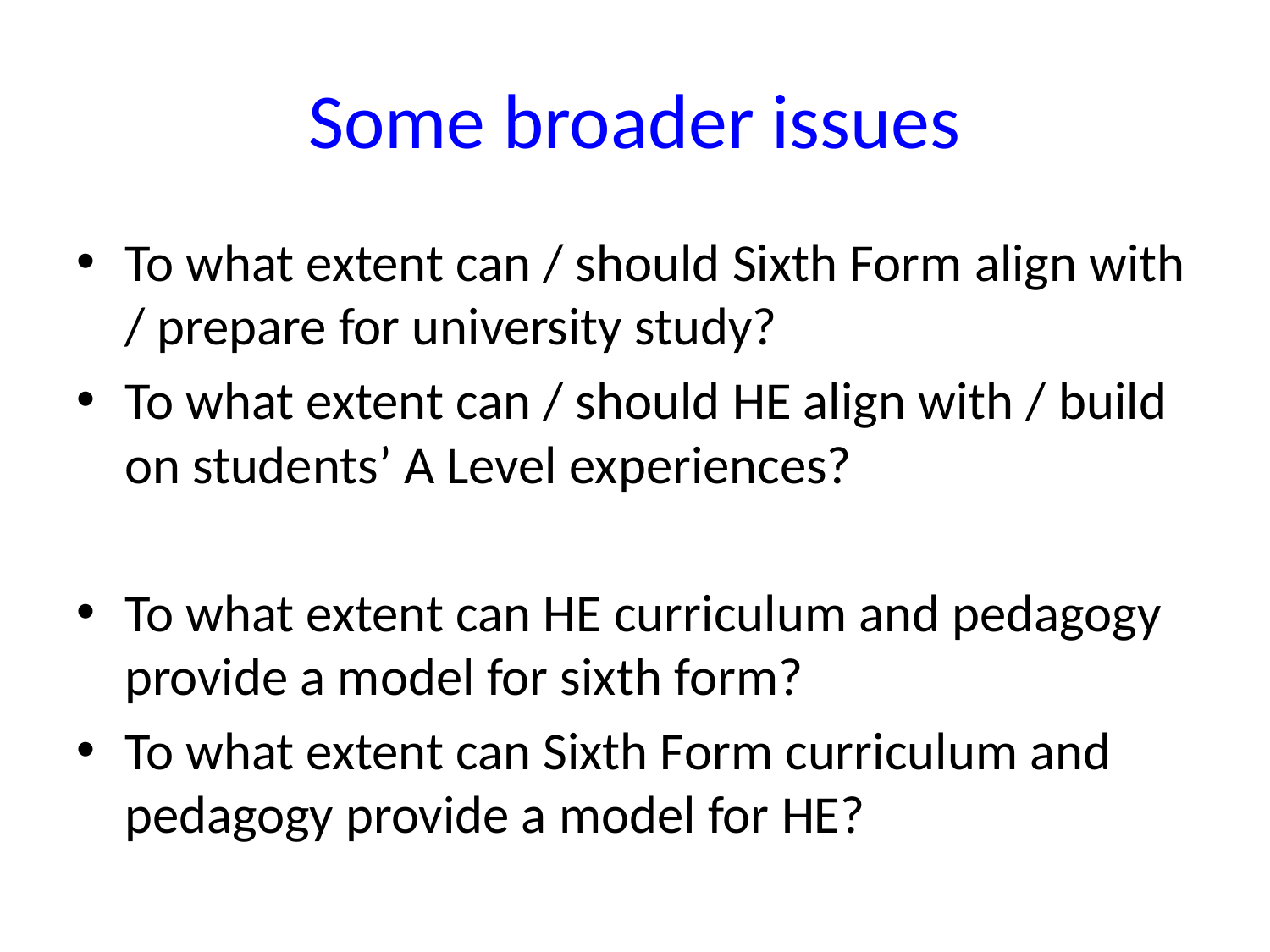

# Some broader issues
To what extent can / should Sixth Form align with / prepare for university study?
To what extent can / should HE align with / build on students’ A Level experiences?

To what extent can HE curriculum and pedagogy provide a model for sixth form?
To what extent can Sixth Form curriculum and pedagogy provide a model for HE?